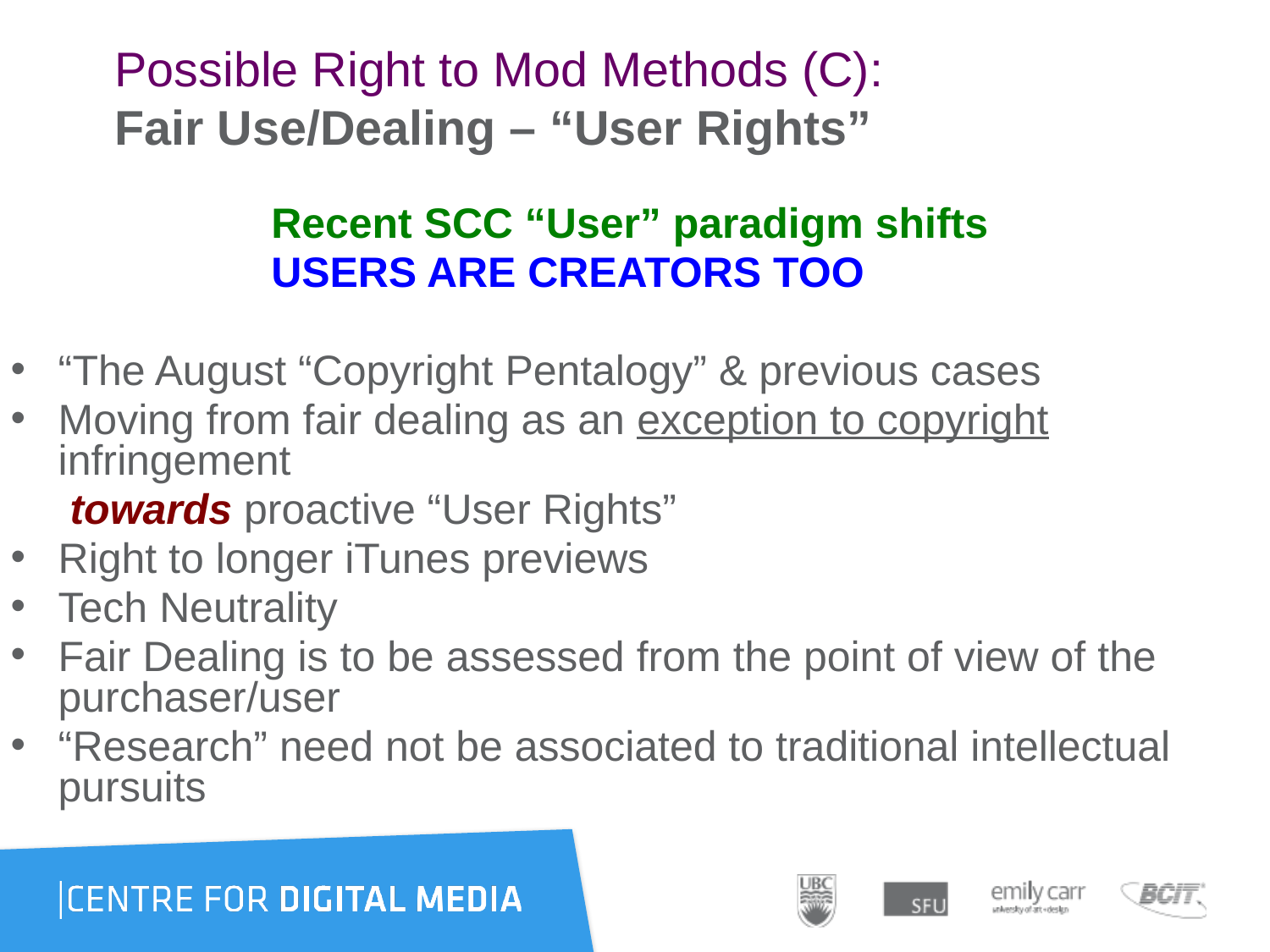

# Possible Right to Mod Methods (C): Fair Use/Dealing – “User Rights”
                      Recent SCC “User” paradigm shifts
                      USERS ARE CREATORS TOO

“The August “Copyright Pentalogy” & previous cases
Moving from fair dealing as an exception to copyright infringement
     towards proactive “User Rights”
Right to longer iTunes previews
Tech Neutrality
Fair Dealing is to be assessed from the point of view of the purchaser/user
“Research” need not be associated to traditional intellectual pursuits